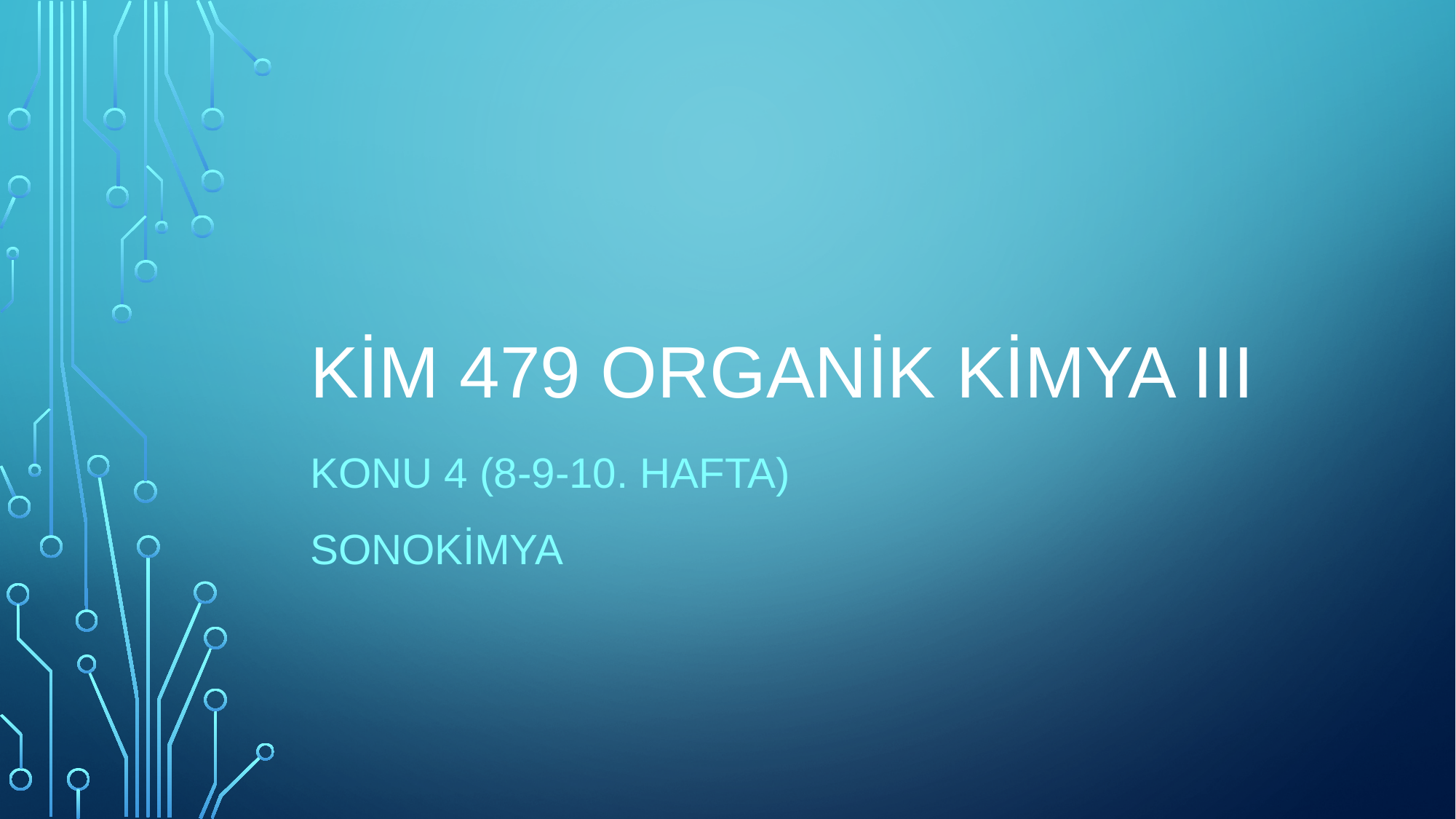

# KİM 479 ORGANİK KİMYA III
KONU 4 (8-9-10. Hafta)
SONOKİMYA